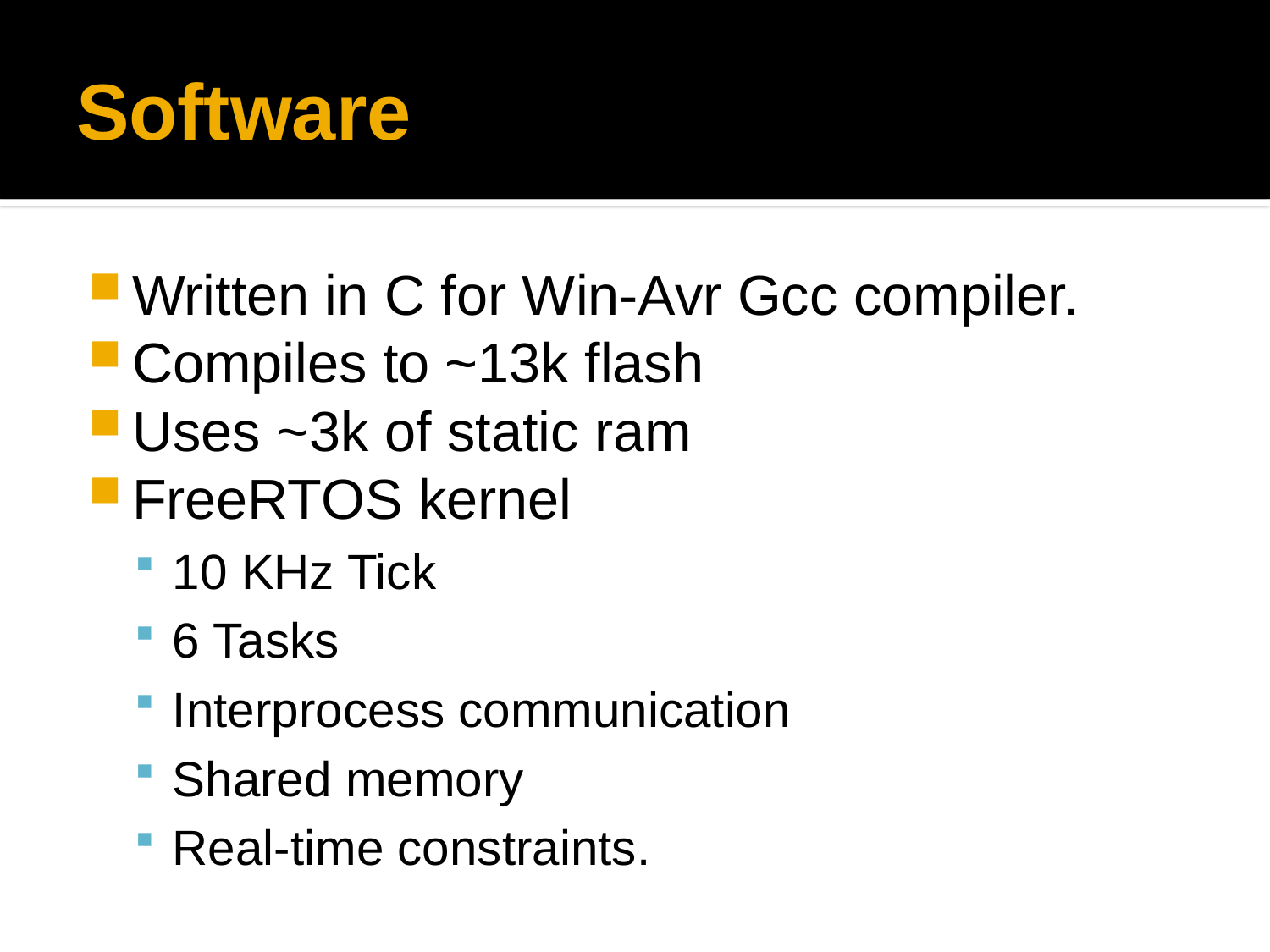

# Software
Written in C for Win-Avr Gcc compiler.
Compiles to ~13k flash
Uses ~3k of static ram
FreeRTOS kernel
10 KHz Tick
6 Tasks
Interprocess communication
Shared memory
Real-time constraints.